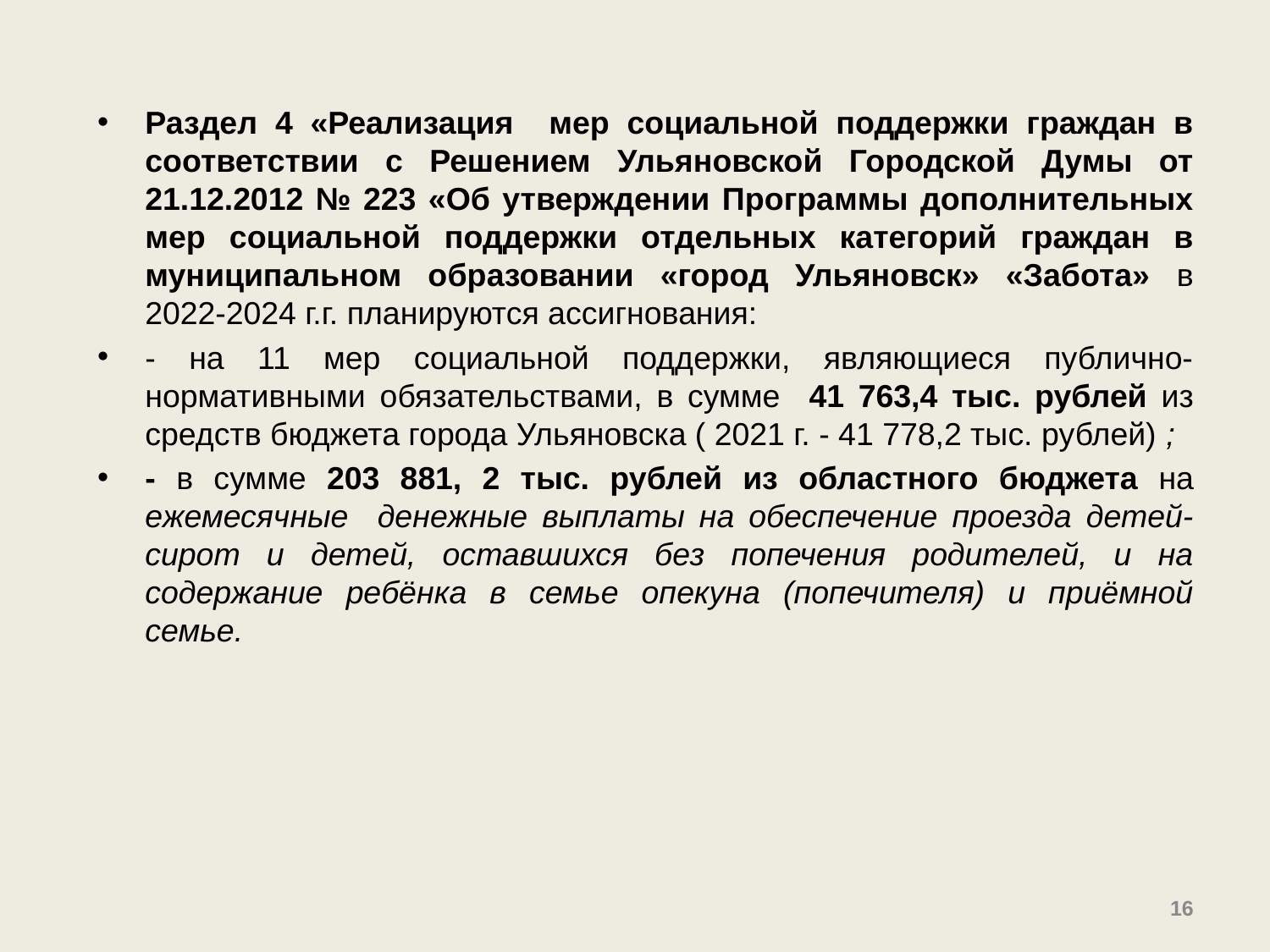

#
Раздел 4 «Реализация  мер социальной поддержки граждан в соответствии с Решением Ульяновской Городской Думы от 21.12.2012 № 223 «Об утверждении Программы дополнительных мер социальной поддержки отдельных категорий граждан в муниципальном образовании «город Ульяновск» «Забота» в 2022-2024 г.г. планируются ассигнования:
- на 11 мер социальной поддержки, являющиеся публично-нормативными обязательствами, в сумме  41 763,4 тыс. рублей из средств бюджета города Ульяновска ( 2021 г. - 41 778,2 тыс. рублей) ;
- в сумме 203 881, 2 тыс. рублей из областного бюджета на ежемесячные  денежные выплаты на обеспечение проезда детей-сирот и детей, оставшихся без попечения родителей, и на содержание ребёнка в семье опекуна (попечителя) и приёмной семье.

16